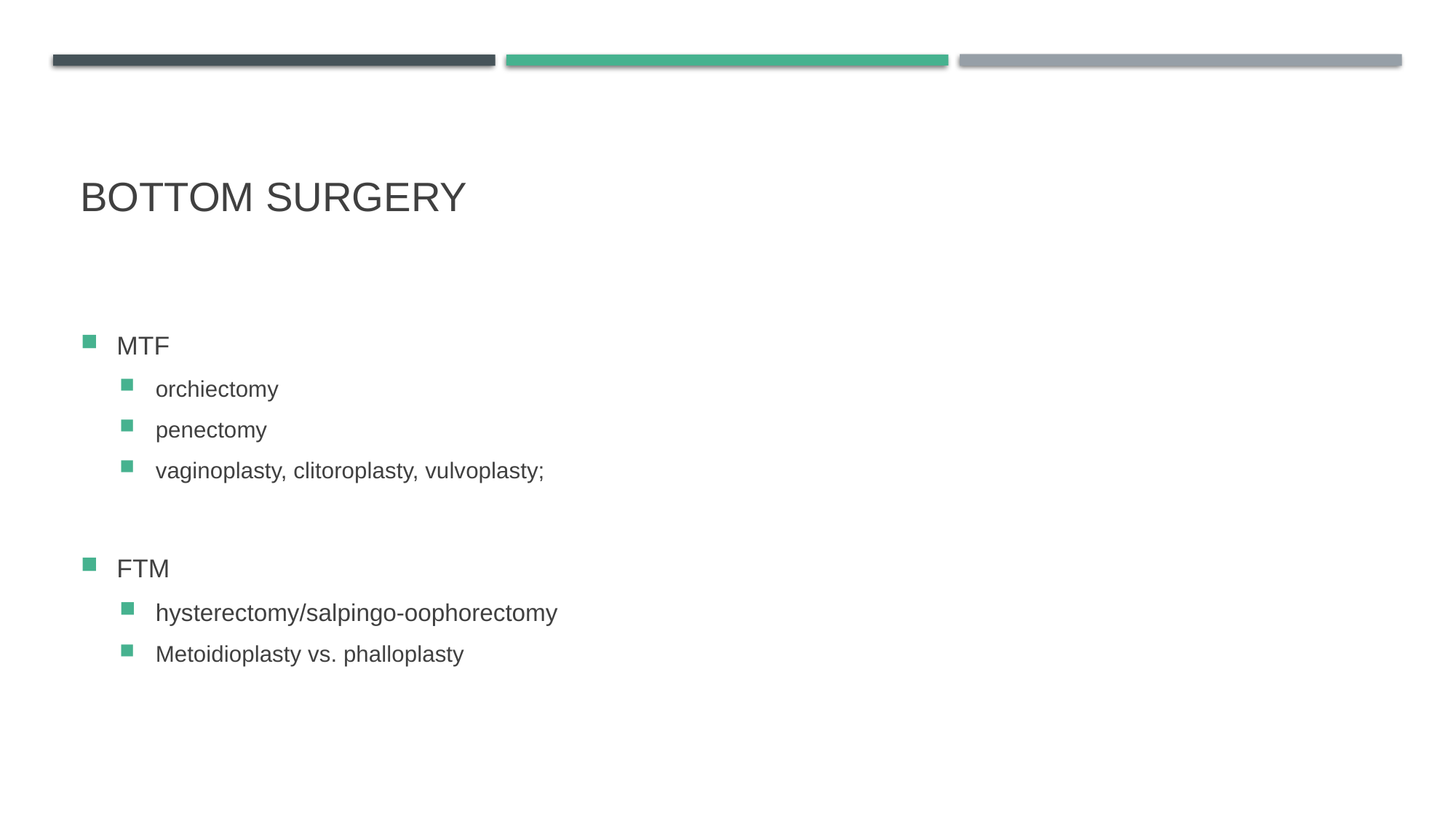

# Bottom surgery
MTF
orchiectomy
penectomy
vaginoplasty, clitoroplasty, vulvoplasty;

FTM
hysterectomy/salpingo-oophorectomy
Metoidioplasty vs. phalloplasty